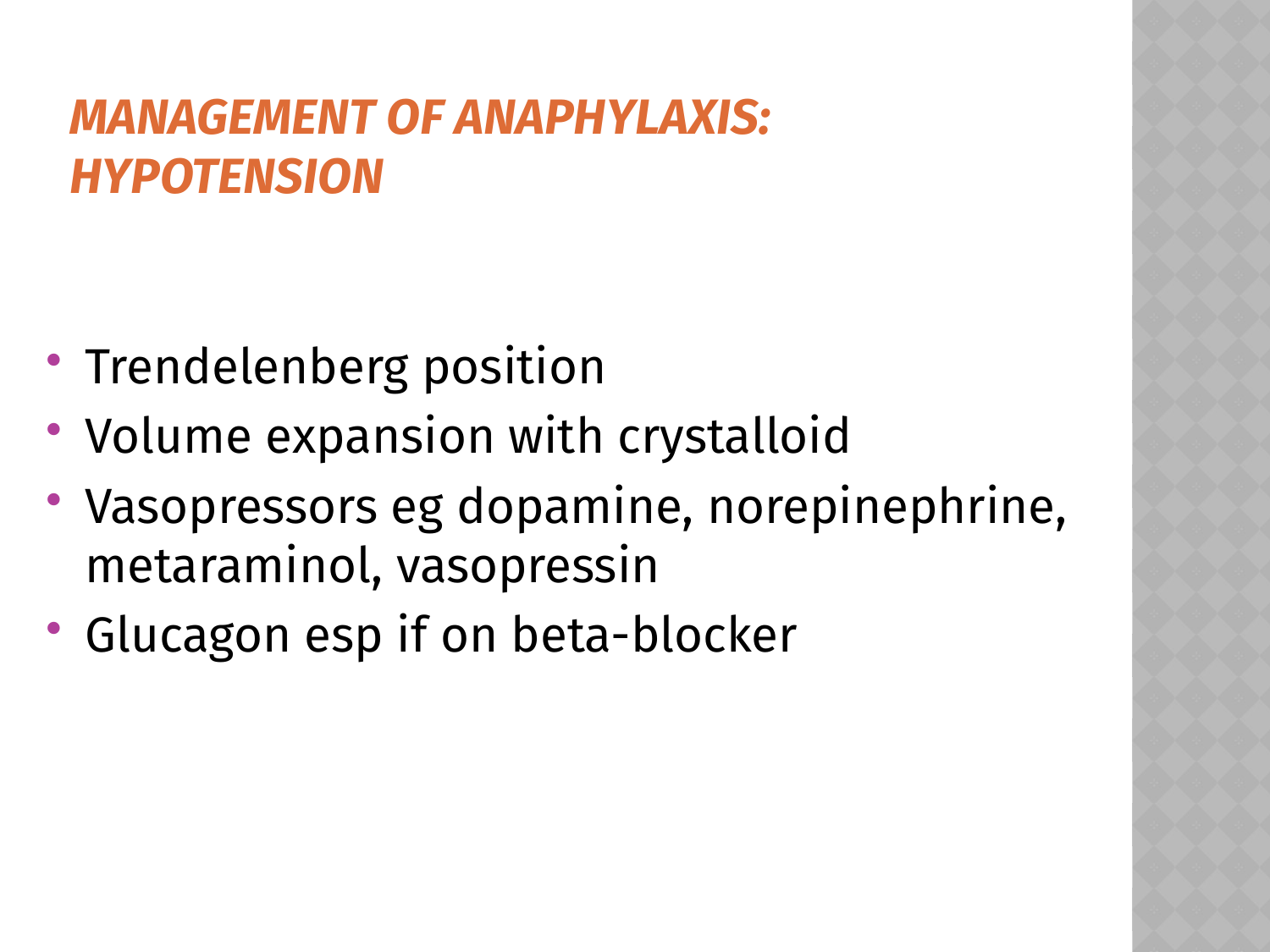

# Management of anaphylaxis: Hypotension
Trendelenberg position
Volume expansion with crystalloid
Vasopressors eg dopamine, norepinephrine, metaraminol, vasopressin
Glucagon esp if on beta-blocker